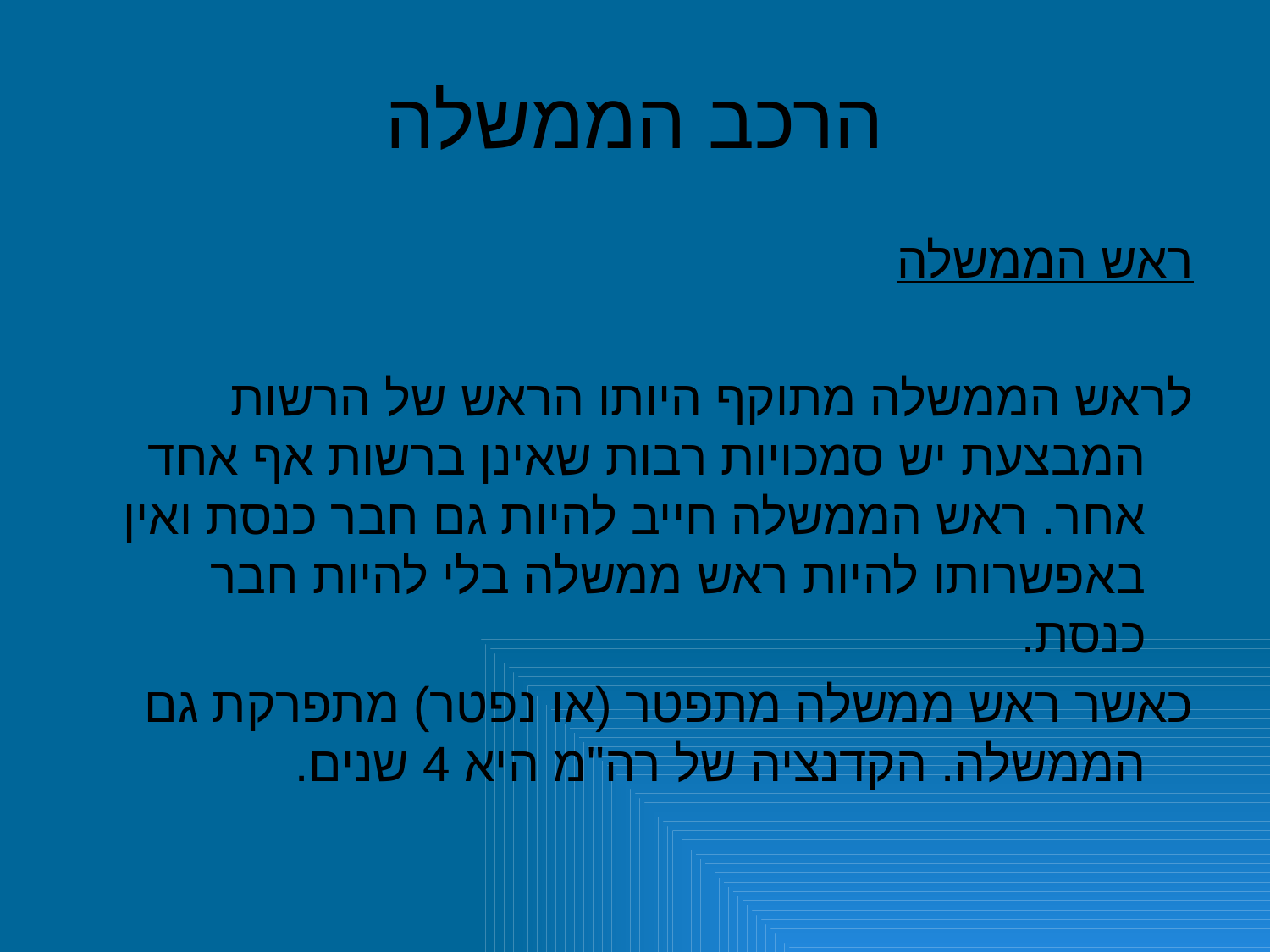

# הרכב הממשלה
ראש הממשלה

לראש הממשלה מתוקף היותו הראש של הרשות המבצעת יש סמכויות רבות שאינן ברשות אף אחד אחר. ראש הממשלה חייב להיות גם חבר כנסת ואין באפשרותו להיות ראש ממשלה בלי להיות חבר כנסת.
כאשר ראש ממשלה מתפטר (או נפטר) מתפרקת גם הממשלה. הקדנציה של רה"מ היא 4 שנים.